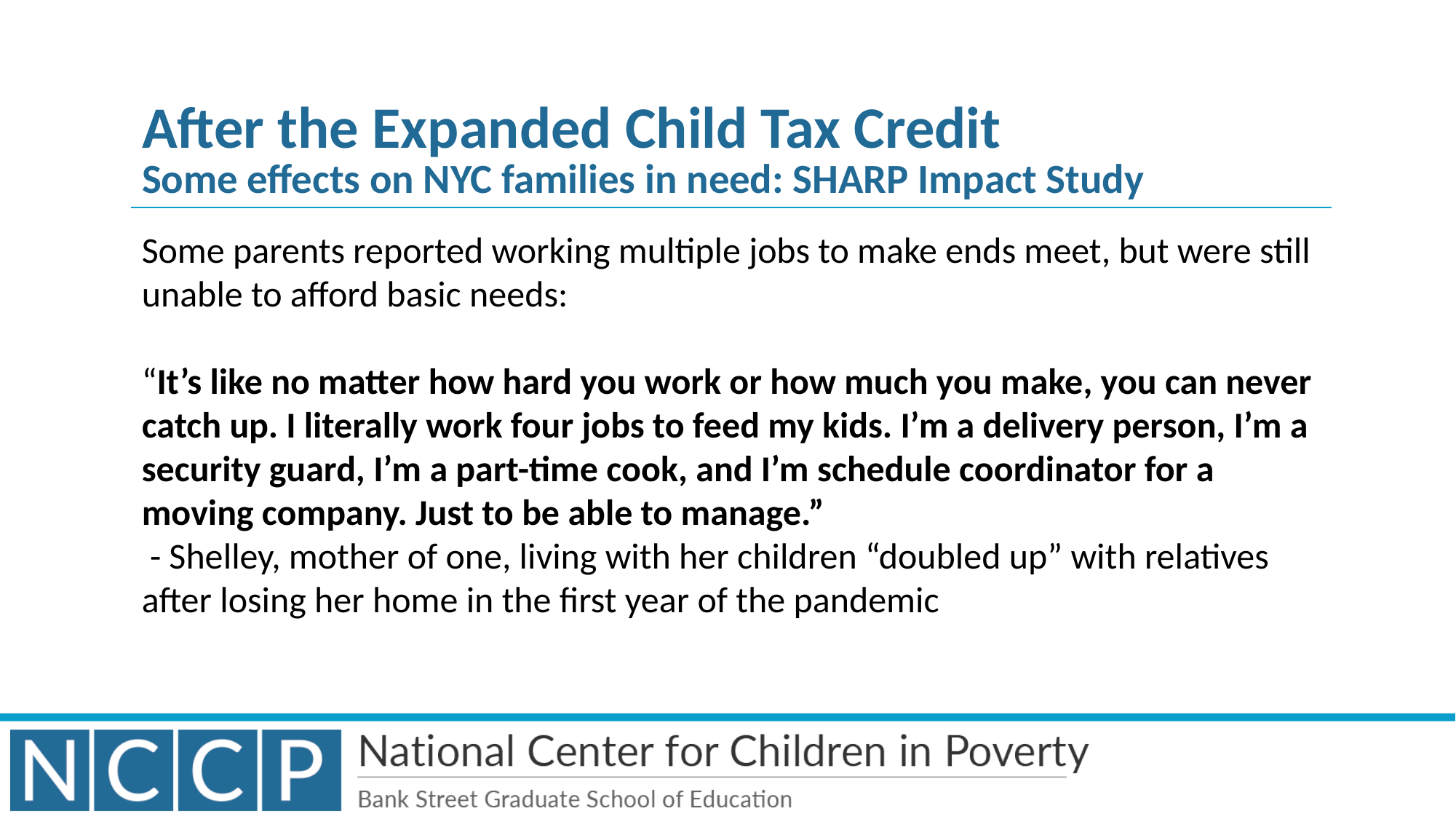

# After the Expanded Child Tax Credit Some effects on NYC families in need: SHARP Impact Study
Some parents reported working multiple jobs to make ends meet, but were still unable to afford basic needs:

“It’s like no matter how hard you work or how much you make, you can never catch up. I literally work four jobs to feed my kids. I’m a delivery person, I’m a security guard, I’m a part-time cook, and I’m schedule coordinator for a moving company. Just to be able to manage.”
 - Shelley, mother of one, living with her children “doubled up” with relatives after losing her home in the first year of the pandemic
27